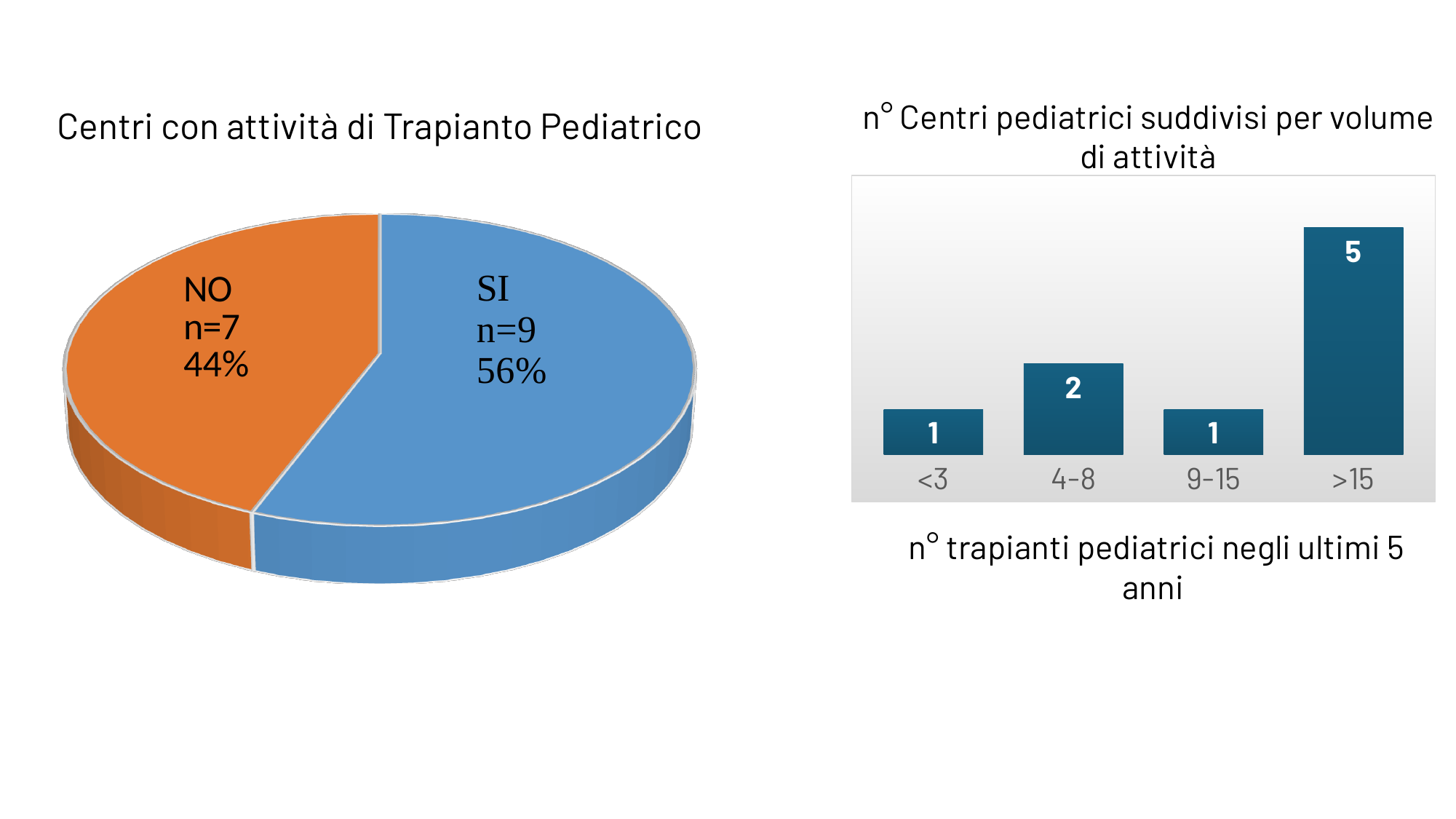

n° Centri pediatrici suddivisi per volume di attività
Centri con attività di Trapianto Pediatrico

[unsupported chart]

### Chart

| Category |  |
|---|---|
| <3 | 1.0 |
| 4-8 | 2.0 |
| 9-15 | 1.0 |
| >15 | 5.0 |
 n° trapianti pediatrici negli ultimi 5 anni